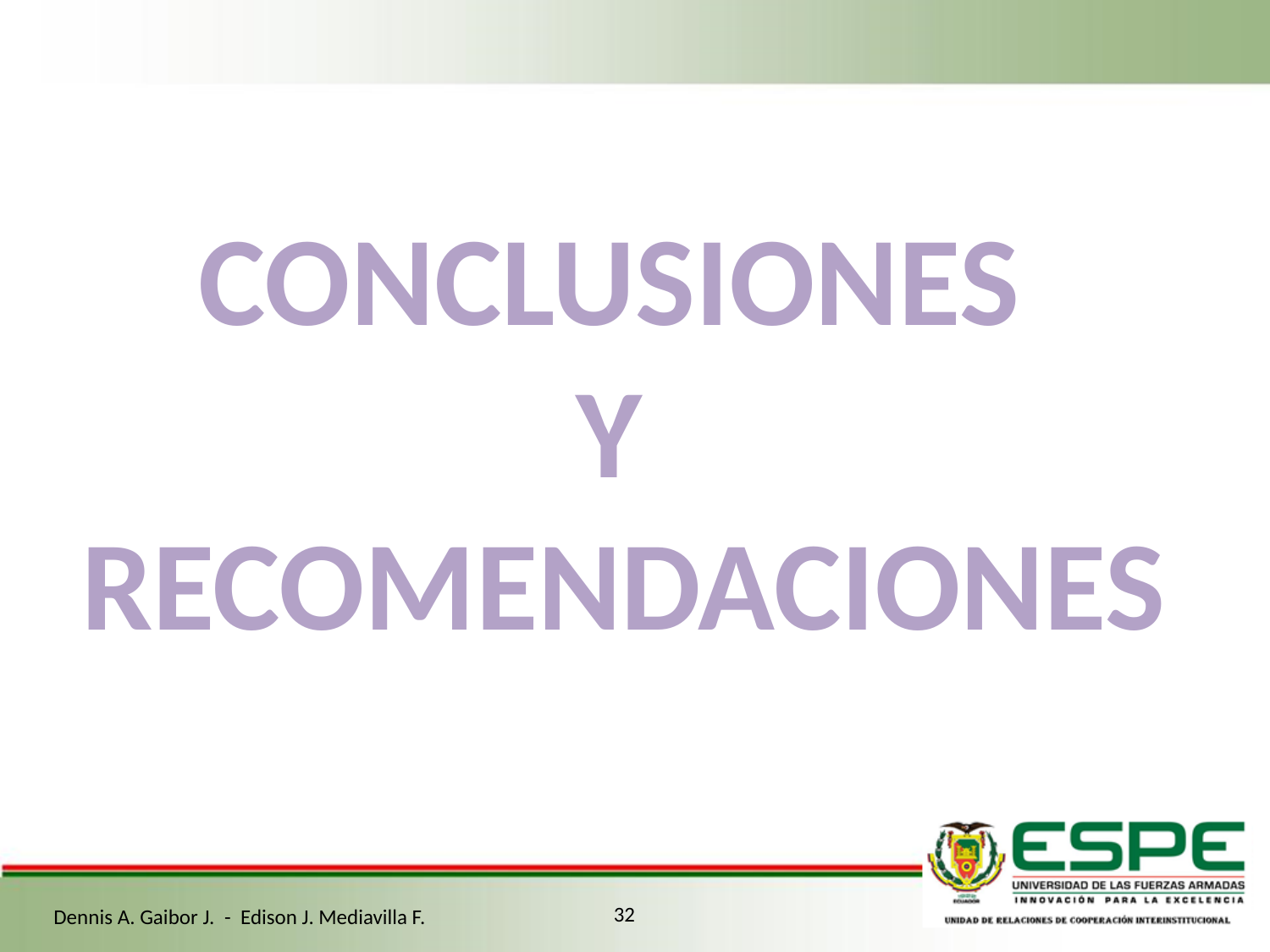

CONCLUSIONES
Y
RECOMENDACIONES
32
Dennis A. Gaibor J.  -  Edison J. Mediavilla F.